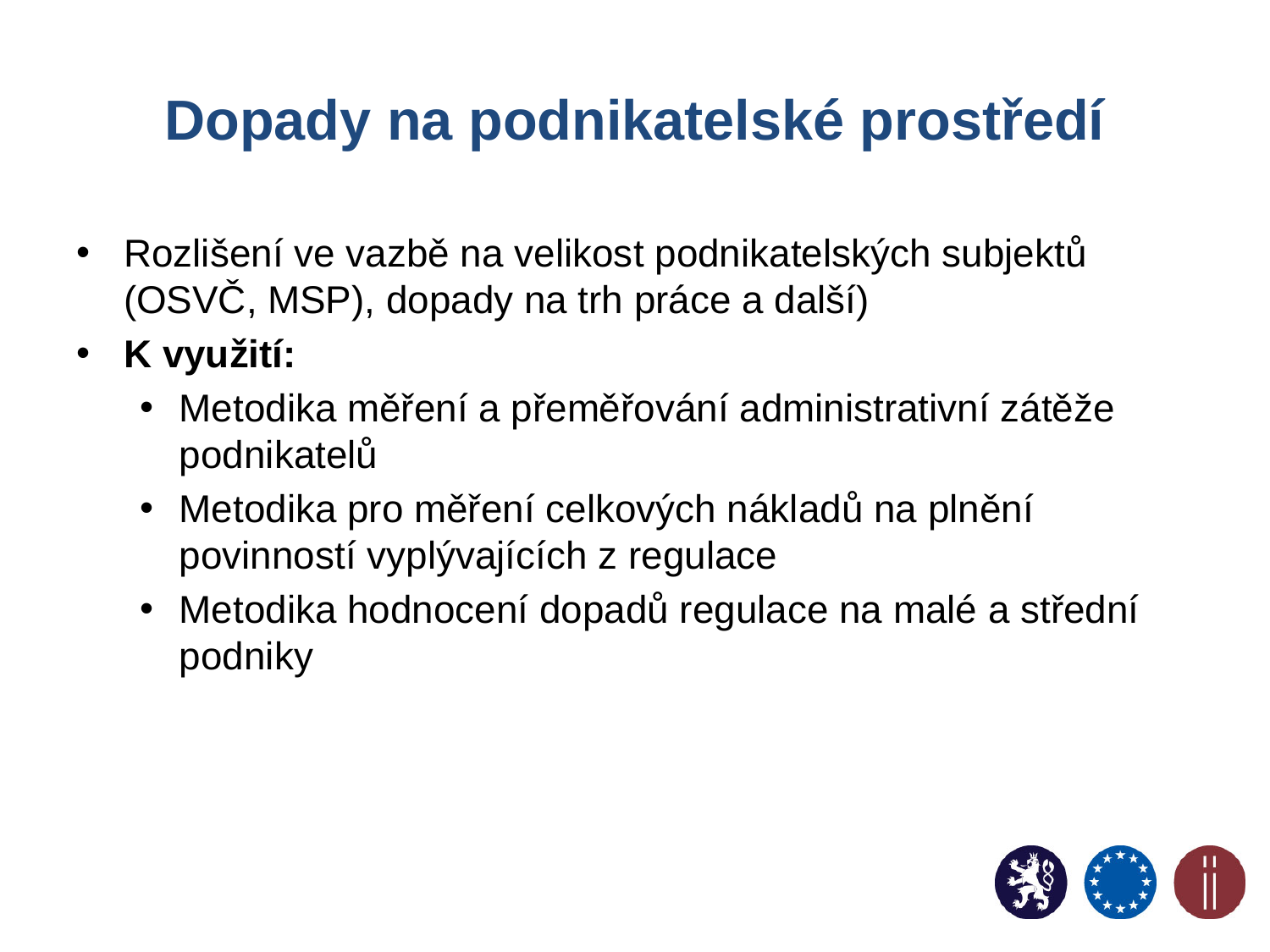

# Dopady na podnikatelské prostředí
Rozlišení ve vazbě na velikost podnikatelských subjektů (OSVČ, MSP), dopady na trh práce a další)
K využití:
Metodika měření a přeměřování administrativní zátěže podnikatelů
Metodika pro měření celkových nákladů na plnění povinností vyplývajících z regulace
Metodika hodnocení dopadů regulace na malé a střední podniky